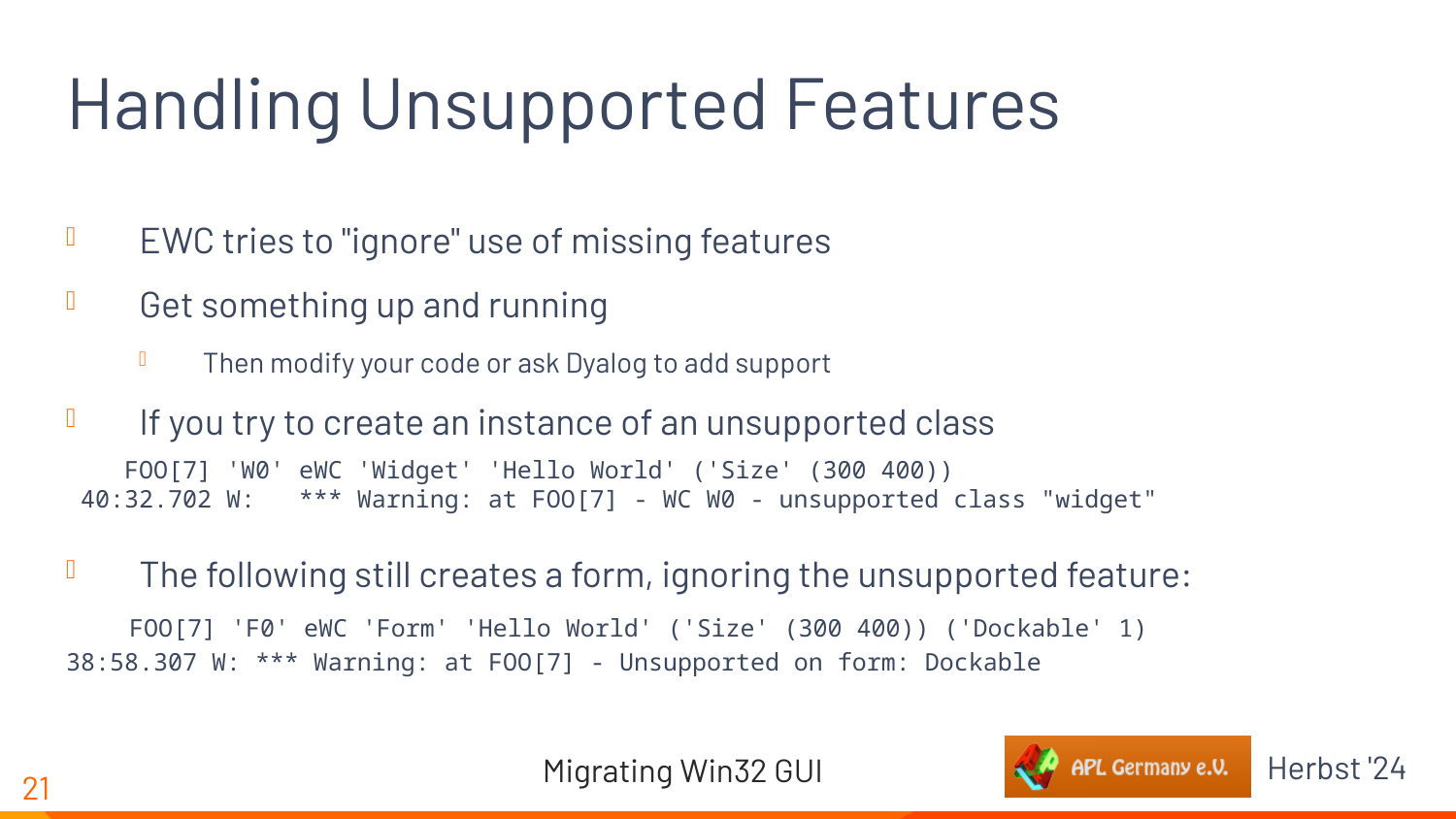

# Handling Unsupported Features
EWC tries to "ignore" use of missing features
Get something up and running
Then modify your code or ask Dyalog to add support
If you try to create an instance of an unsupported class
            FOO[7] 'W0' eWC 'Widget' 'Hello World' ('Size' (300 400))
 40:32.702 W:   *** Warning: at FOO[7] - WC W0 - unsupported class "widget"
The following still creates a form, ignoring the unsupported feature:
     FOO[7] 'F0' eWC 'Form' 'Hello World' ('Size' (300 400)) ('Dockable' 1)
38:58.307 W: *** Warning: at FOO[7] - Unsupported on form: Dockable